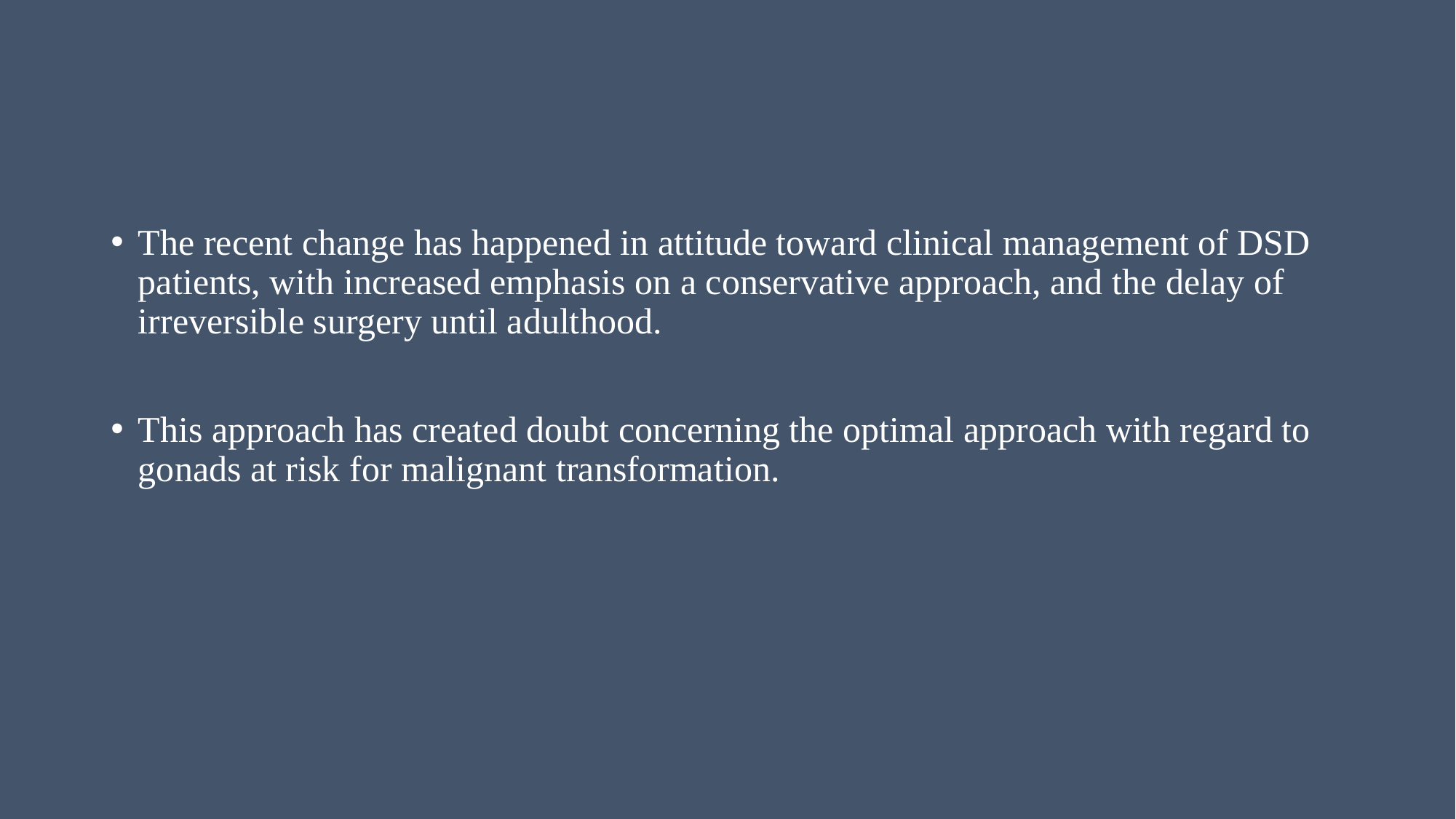

#
The recent change has happened in attitude toward clinical management of DSD patients, with increased emphasis on a conservative approach, and the delay of irreversible surgery until adulthood.

This approach has created doubt concerning the optimal approach with regard to gonads at risk for malignant transformation.